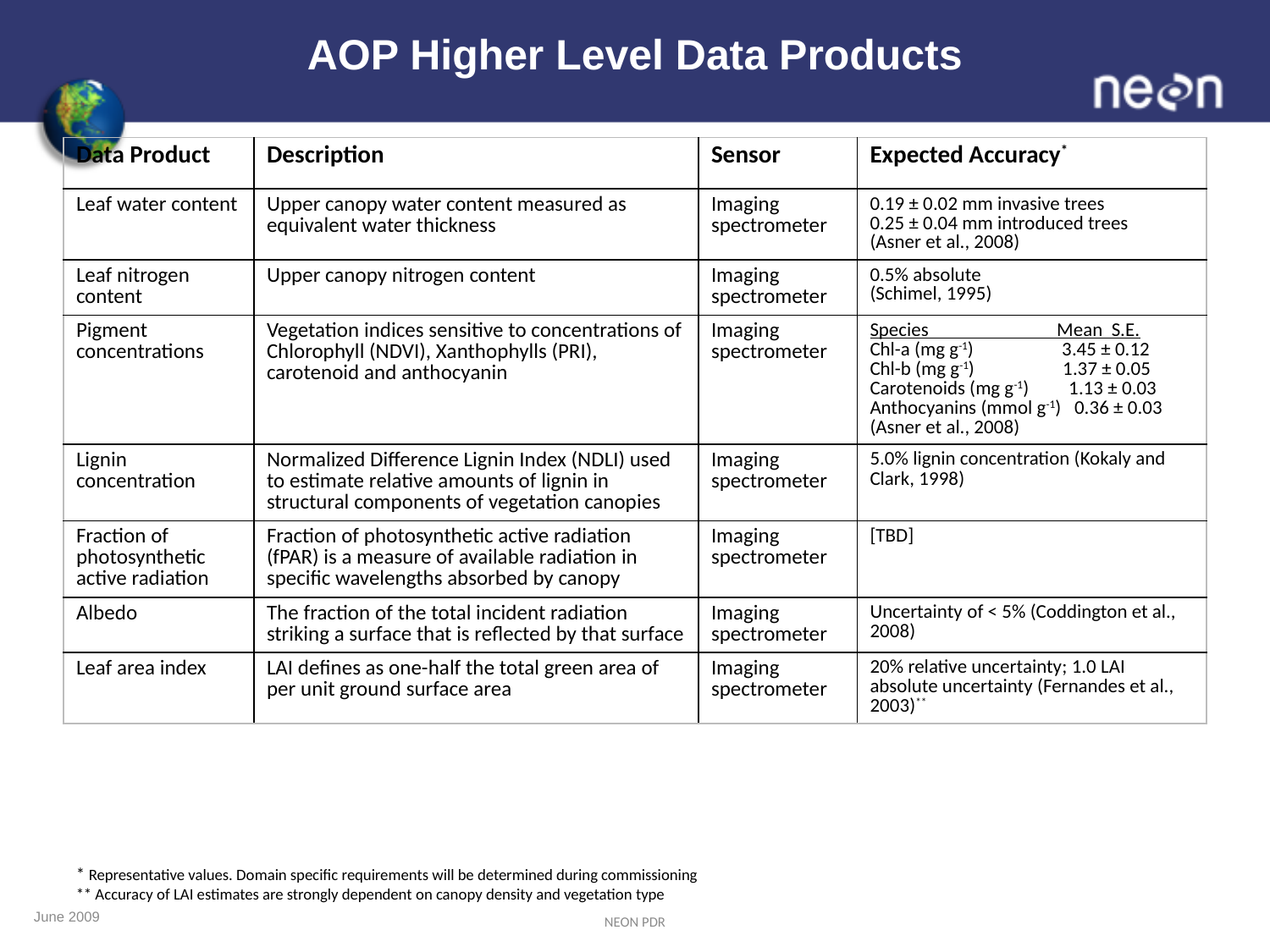

# AOP Higher Level Data Products
| Data Product | Description | Sensor | Expected Accuracy\* |
| --- | --- | --- | --- |
| Leaf water content | Upper canopy water content measured as equivalent water thickness | Imaging spectrometer | 0.19 ± 0.02 mm invasive trees 0.25 ± 0.04 mm introduced trees (Asner et al., 2008) |
| Leaf nitrogen content | Upper canopy nitrogen content | Imaging spectrometer | 0.5% absolute (Schimel, 1995) |
| Pigment concentrations | Vegetation indices sensitive to concentrations of Chlorophyll (NDVI), Xanthophylls (PRI), carotenoid and anthocyanin | Imaging spectrometer | Species Mean S.E. Chl-a (mg g-1) 3.45 ± 0.12 Chl-b (mg g-1) 1.37 ± 0.05 Carotenoids (mg g-1) 1.13 ± 0.03 Anthocyanins (mmol g-1) 0.36 ± 0.03 (Asner et al., 2008) |
| Lignin concentration | Normalized Difference Lignin Index (NDLI) used to estimate relative amounts of lignin in structural components of vegetation canopies | Imaging spectrometer | 5.0% lignin concentration (Kokaly and Clark, 1998) |
| Fraction of photosynthetic active radiation | Fraction of photosynthetic active radiation (fPAR) is a measure of available radiation in specific wavelengths absorbed by canopy | Imaging spectrometer | [TBD] |
| Albedo | The fraction of the total incident radiation striking a surface that is reflected by that surface | Imaging spectrometer | Uncertainty of < 5% (Coddington et al., 2008) |
| Leaf area index | LAI defines as one-half the total green area of per unit ground surface area | Imaging spectrometer | 20% relative uncertainty; 1.0 LAI absolute uncertainty (Fernandes et al., 2003)\*\* |
* Representative values. Domain specific requirements will be determined during commissioning
** Accuracy of LAI estimates are strongly dependent on canopy density and vegetation type
June 2009
NEON PDR